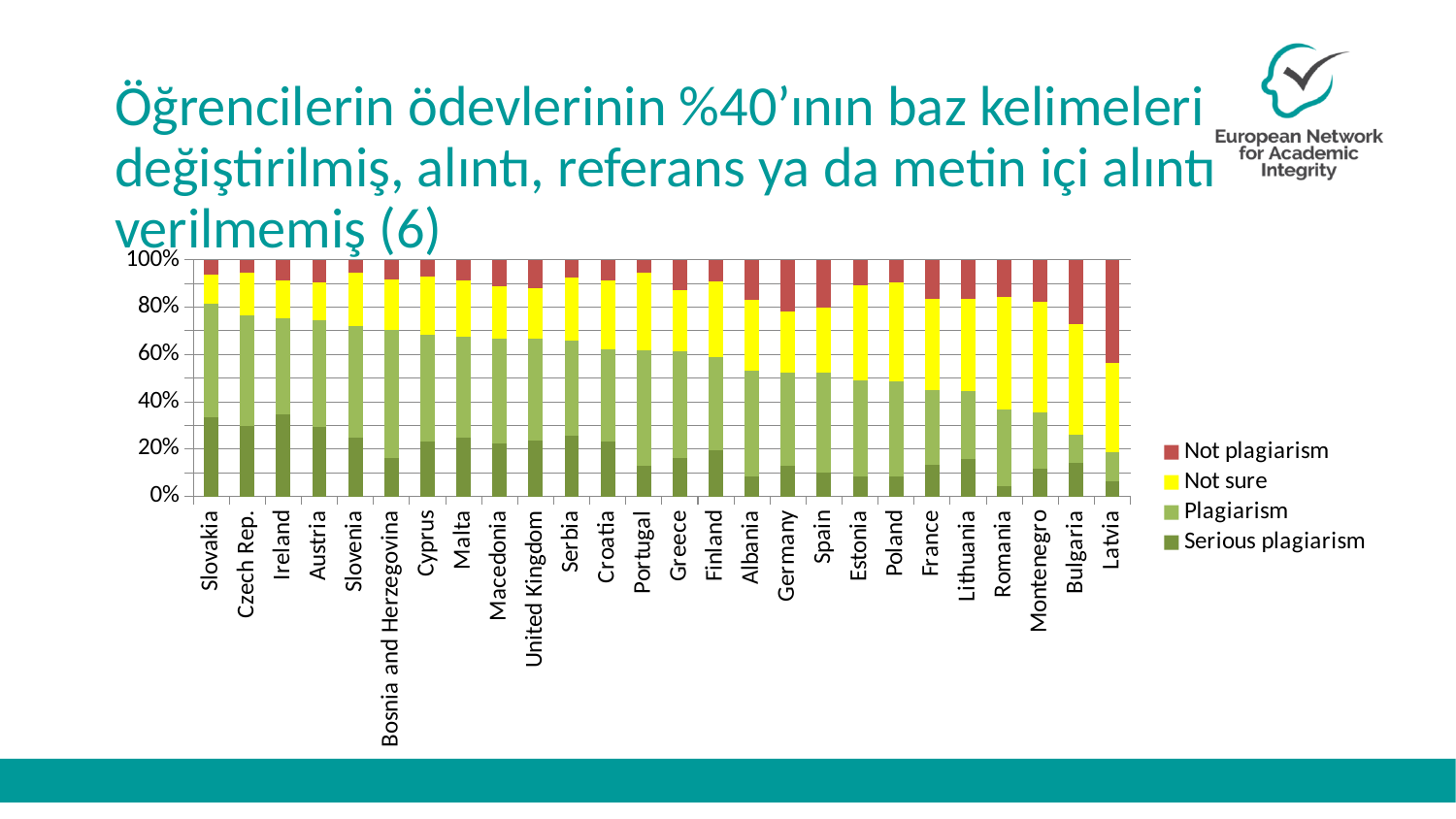

# Öğrencilerin ödevlerinin %40’ının baz kelimeleri değiştirilmiş, alıntı, referans ya da metin içi alıntı verilmemiş (6)

### Chart

| Category | Serious plagiarism | Plagiarism | Not sure | Not plagiarism |
|---|---|---|---|---|
| Slovakia | 0.33505154639175266 | 0.4793814432989693 | 0.12371134020618563 | 0.06185567010309279 |
| Czech Rep. | 0.2994186046511628 | 0.46511627906976766 | 0.1802325581395349 | 0.05523255813953489 |
| Ireland | 0.3456790123456791 | 0.4074074074074074 | 0.16049382716049393 | 0.0864197530864197 |
| Austria | 0.2930056710775049 | 0.45179584120982985 | 0.15879017013232527 | 0.09640831758034027 |
| Slovenia | 0.25 | 0.4722222222222223 | 0.2222222222222222 | 0.055555555555555525 |
| Bosnia and Herzegovina | 0.16393442622950818 | 0.5409836065573773 | 0.21311475409836073 | 0.08196721311475406 |
| Cyprus | 0.23151125401929268 | 0.4501607717041802 | 0.24758842443729914 | 0.07073954983922832 |
| Malta | 0.25 | 0.4264705882352943 | 0.23529411764705888 | 0.08823529411764709 |
| Macedonia | 0.2222222222222222 | 0.4444444444444444 | 0.2222222222222222 | 0.1111111111111111 |
| United Kingdom | 0.234375 | 0.43125 | 0.215625 | 0.11874999999999998 |
| Serbia | 0.25757575757575757 | 0.4015151515151515 | 0.26515151515151514 | 0.07575757575757577 |
| Croatia | 0.23170731707317074 | 0.3902439024390244 | 0.2926829268292685 | 0.08536585365853662 |
| Portugal | 0.1304347826086957 | 0.4891304347826088 | 0.32608695652173925 | 0.05434782608695652 |
| Greece | 0.1612903225806452 | 0.45161290322580666 | 0.2580645161290323 | 0.12903225806451613 |
| Finland | 0.19631901840490798 | 0.39263803680981607 | 0.3190184049079757 | 0.09202453987730062 |
| Albania | 0.08510638297872347 | 0.44680851063829785 | 0.2978723404255319 | 0.17021276595744686 |
| Germany | 0.1304347826086957 | 0.39130434782608714 | 0.2608695652173914 | 0.2173913043478262 |
| Spain | 0.10144927536231886 | 0.4202898550724639 | 0.2753623188405798 | 0.2028985507246377 |
| Estonia | 0.08510638297872347 | 0.40425531914893614 | 0.40425531914893614 | 0.10638297872340426 |
| Poland | 0.08482871125611743 | 0.3996737357259381 | 0.4208809135399676 | 0.09461663947797716 |
| France | 0.13385826771653545 | 0.31496062992126006 | 0.3858267716535437 | 0.16535433070866143 |
| Lithuania | 0.15652173913043488 | 0.28695652173913055 | 0.39130434782608714 | 0.16521739130434793 |
| Romania | 0.04400977995110029 | 0.32273838630806856 | 0.47677261613691935 | 0.15647921760391198 |
| Montenegro | 0.11764705882352942 | 0.23529411764705888 | 0.47058823529411786 | 0.17647058823529418 |
| Bulgaria | 0.1411764705882353 | 0.11764705882352942 | 0.47058823529411786 | 0.27058823529411785 |
| Latvia | 0.0625 | 0.125 | 0.3750000000000001 | 0.4375000000000001 |